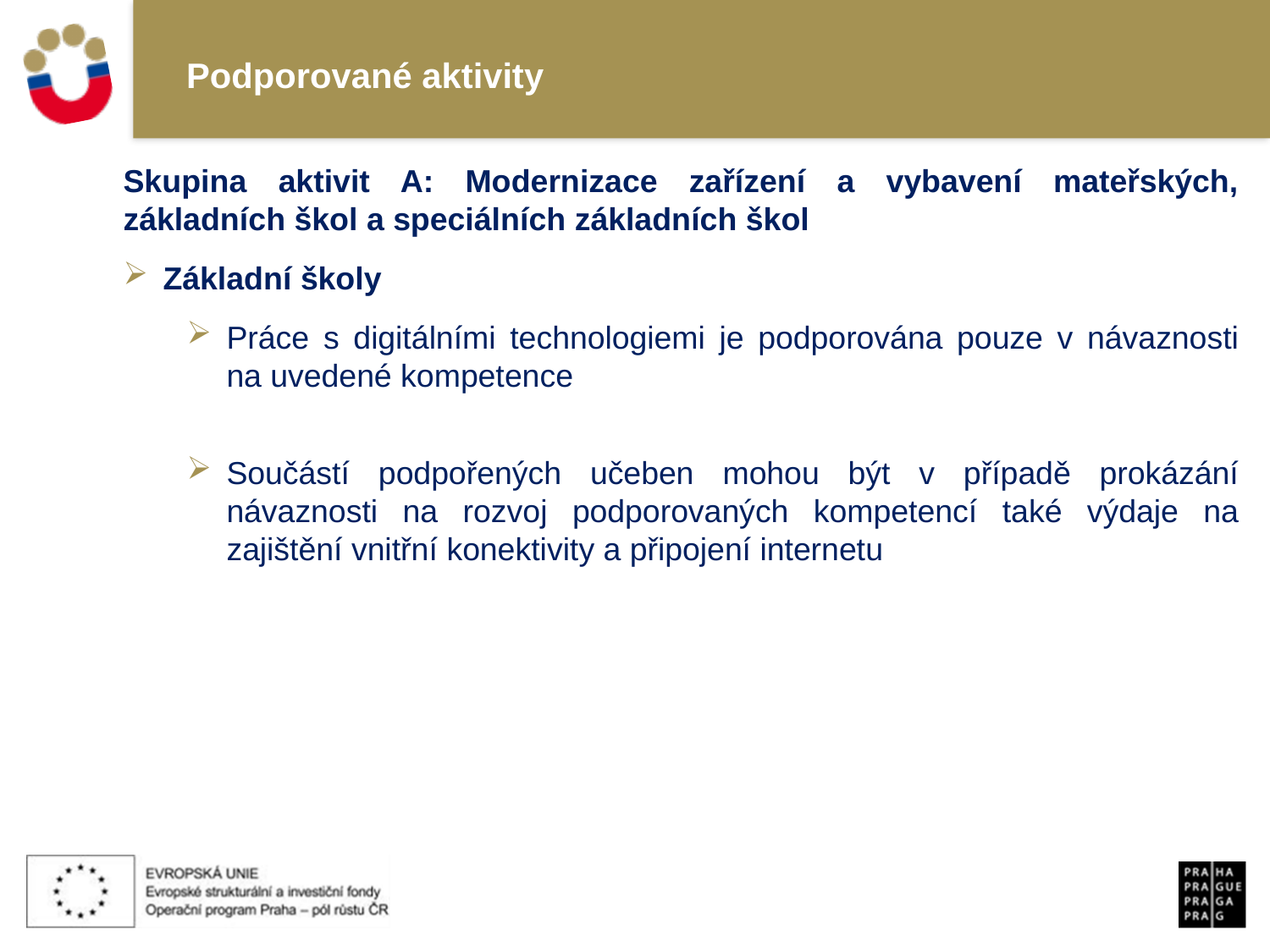

# Podporované aktivity

Skupina aktivit A: Modernizace zařízení a vybavení mateřských, základních škol a speciálních základních škol
Základní školy
Práce s digitálními technologiemi je podporována pouze v návaznosti na uvedené kompetence

Součástí podpořených učeben mohou být v případě prokázání návaznosti na rozvoj podporovaných kompetencí také výdaje na zajištění vnitřní konektivity a připojení internetu